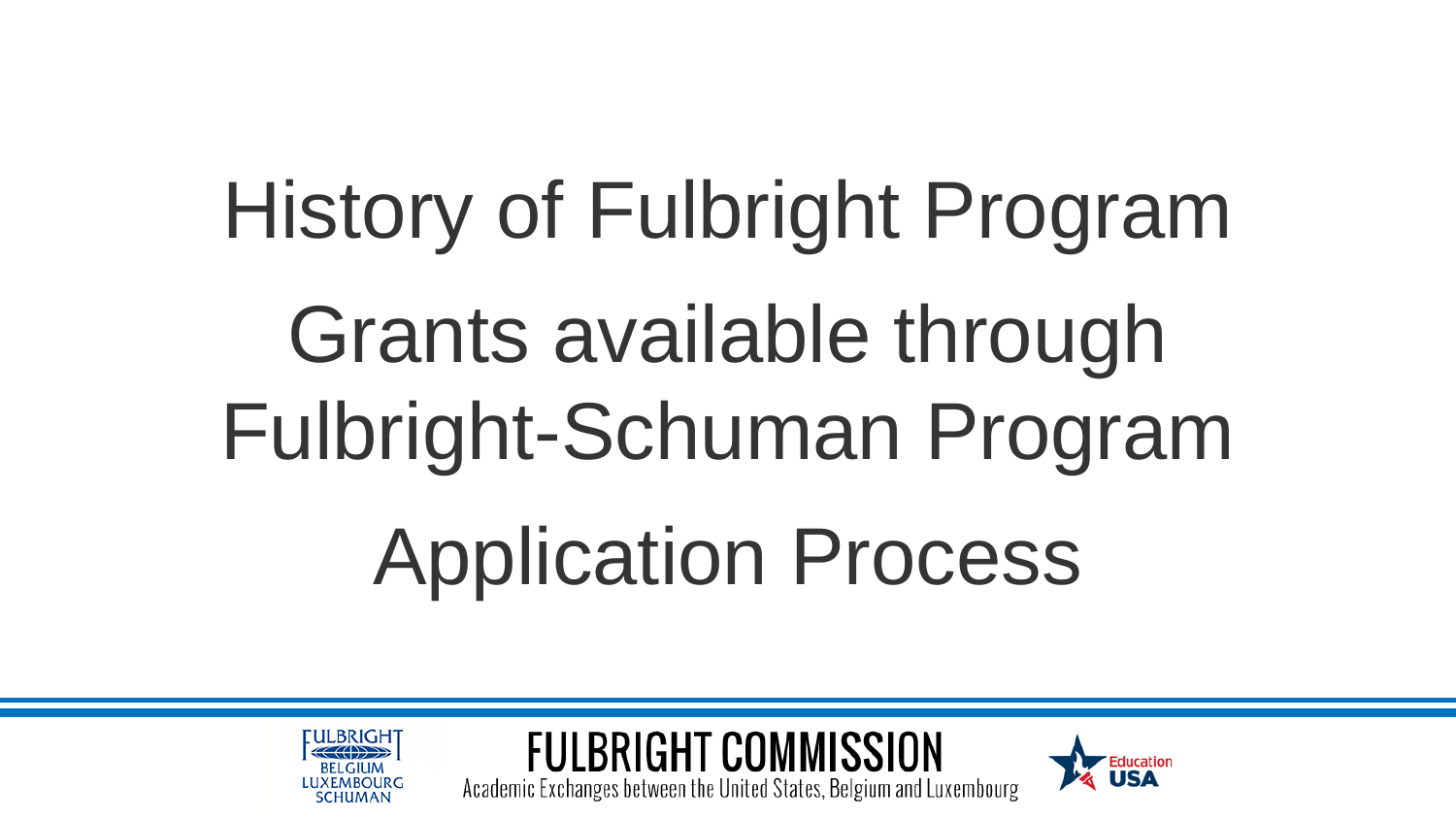

History of Fulbright Program
Grants available through
Fulbright-Schuman Program
Application Process